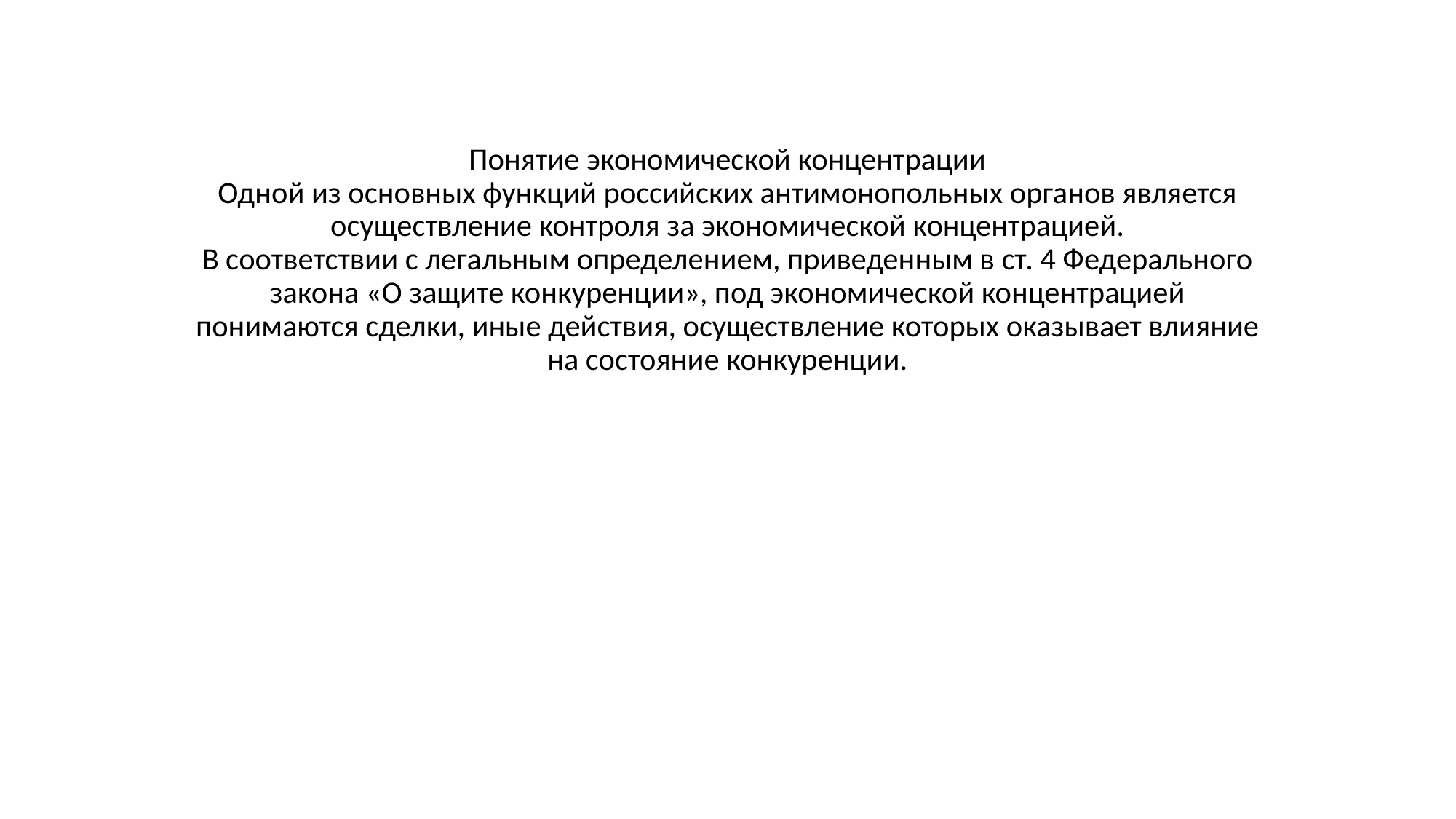

# Понятие экономической концентрации Одной из основных функций российских антимонопольных органов является осуществление контроля за экономической концентрацией. В соответствии с легальным определением, приведенным в ст. 4 Федерального закона «О защите конкуренции», под экономической концентрацией понимаются сделки, иные действия, осуществление которых оказывает влияние на состояние конкуренции.